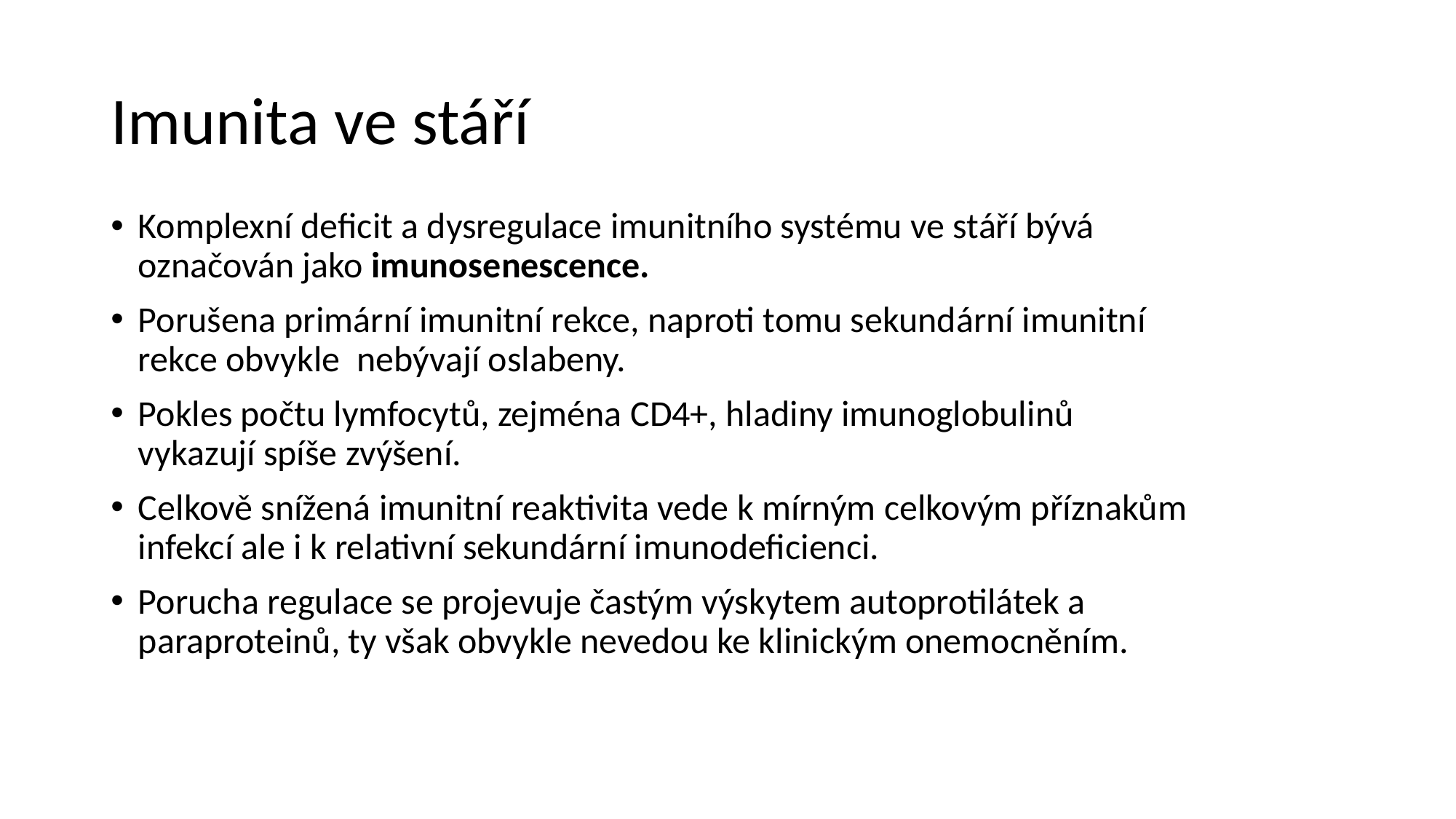

# Imunita ve stáří
Komplexní deficit a dysregulace imunitního systému ve stáří bývá označován jako imunosenescence.
Porušena primární imunitní rekce, naproti tomu sekundární imunitní rekce obvykle  nebývají oslabeny.
Pokles počtu lymfocytů, zejména CD4+, hladiny imunoglobulinů  vykazují spíše zvýšení.
Celkově snížená imunitní reaktivita vede k mírným celkovým příznakům infekcí ale i k relativní sekundární imunodeficienci.
Porucha regulace se projevuje častým výskytem autoprotilátek a paraproteinů, ty však obvykle nevedou ke klinickým onemocněním.